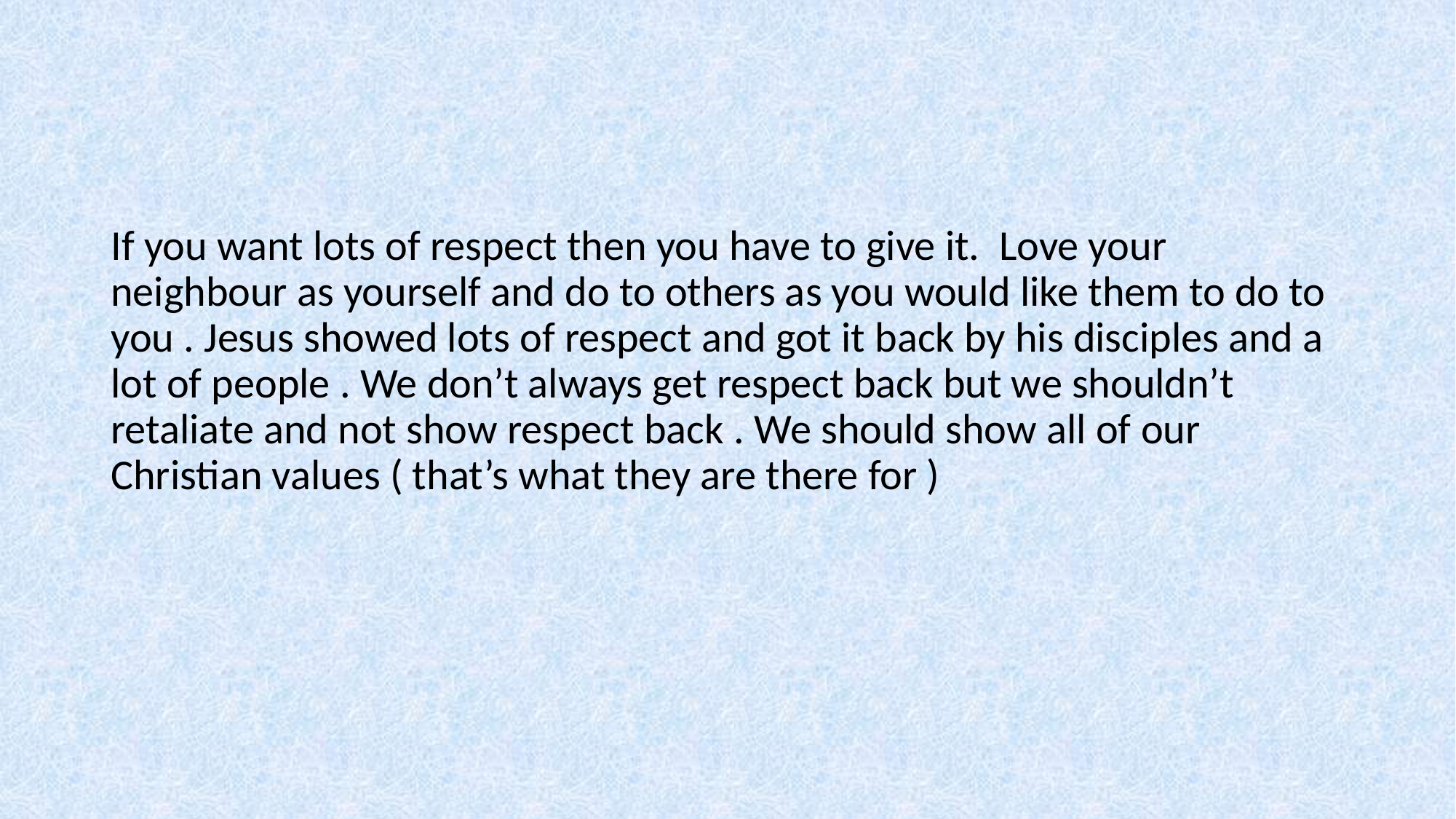

#
If you want lots of respect then you have to give it.  Love your neighbour as yourself and do to others as you would like them to do to you . Jesus showed lots of respect and got it back by his disciples and a lot of people . We don’t always get respect back but we shouldn’t retaliate and not show respect back . We should show all of our Christian values ( that’s what they are there for )